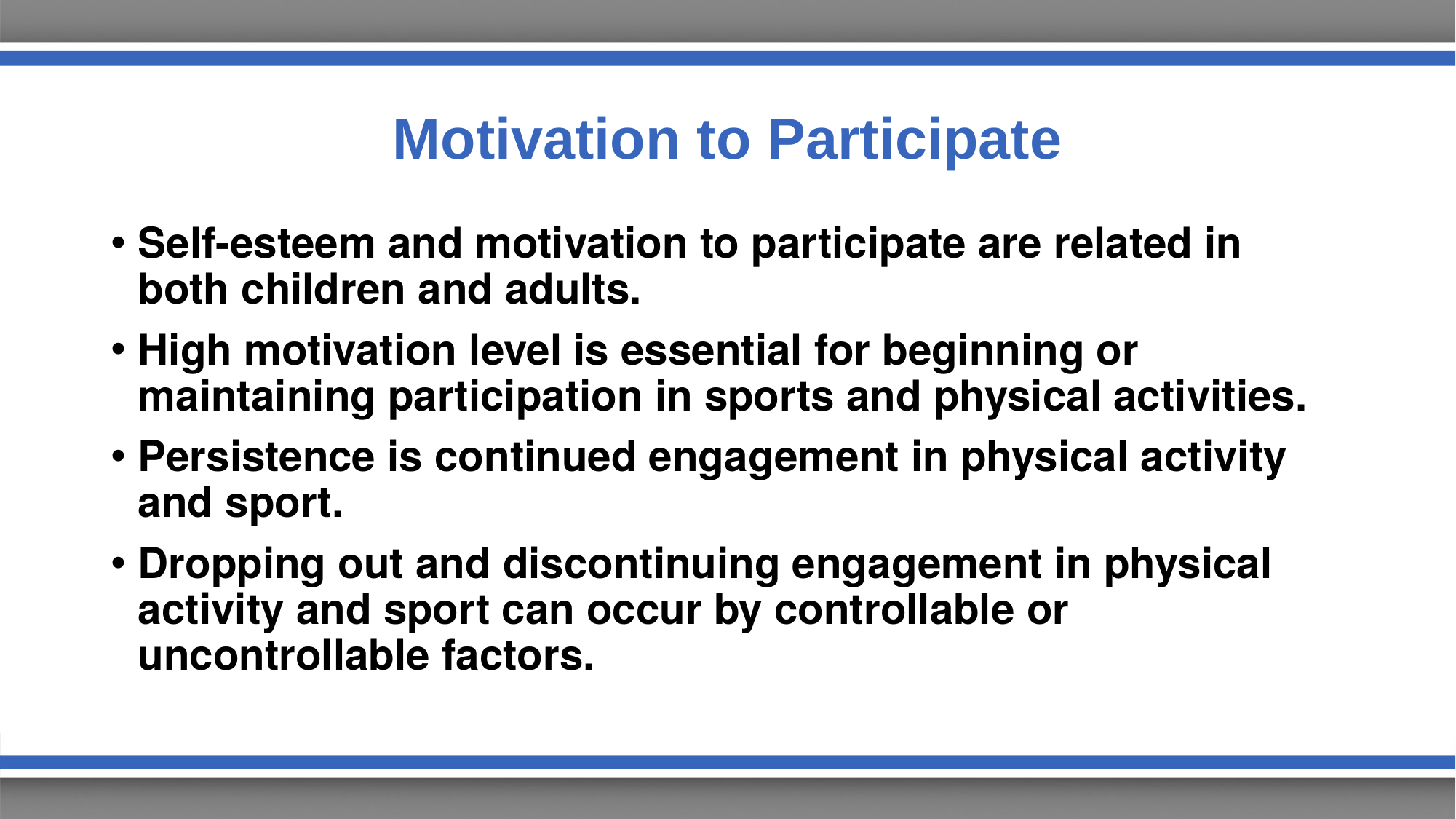

# Motivation to Participate
Self-esteem and motivation to participate are related in both children and adults.
High motivation level is essential for beginning or maintaining participation in sports and physical activities.
Persistence is continued engagement in physical activity and sport.
Dropping out and discontinuing engagement in physical activity and sport can occur by controllable or uncontrollable factors.